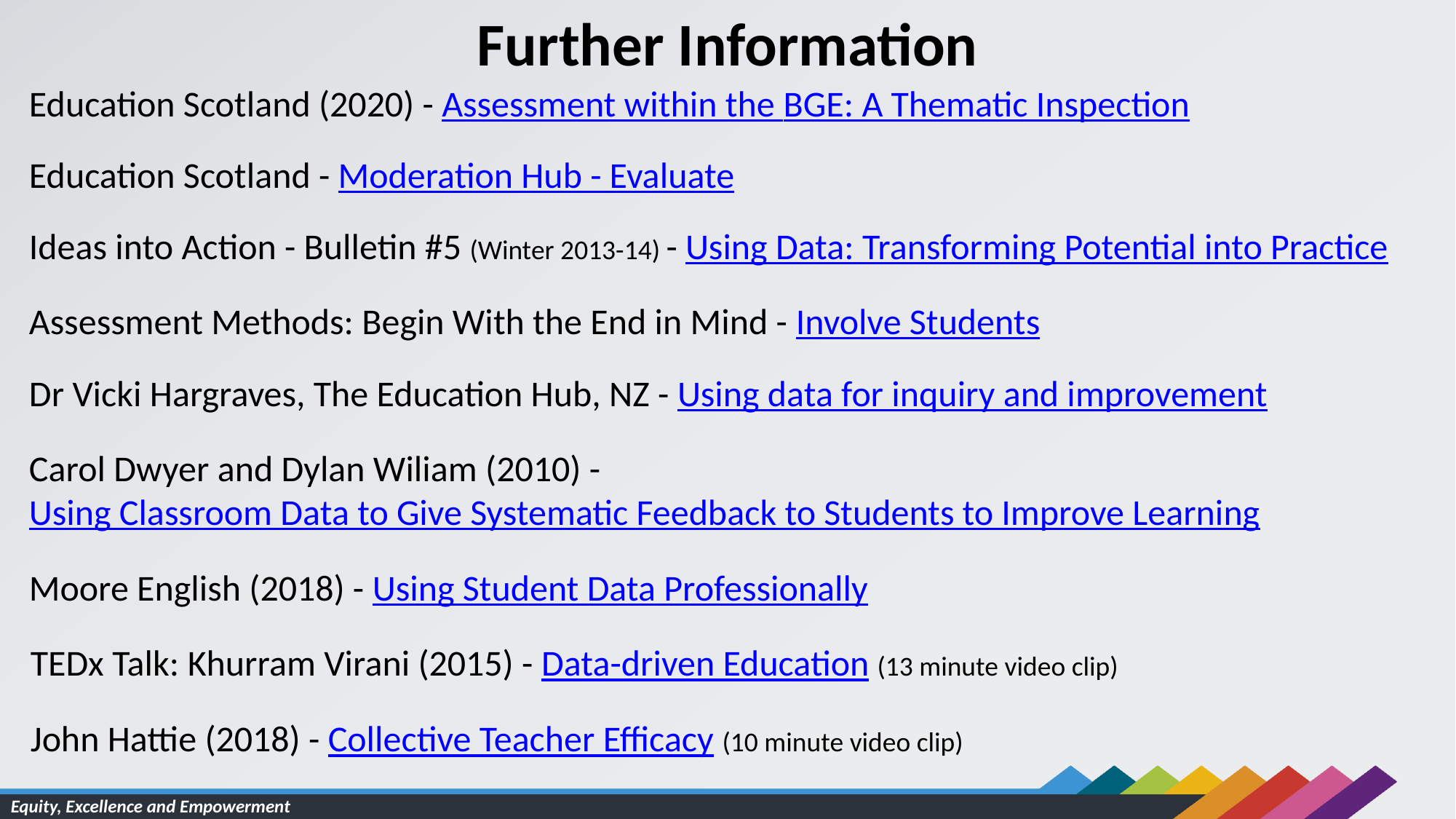

Further Information
Education Scotland (2020) - Assessment within the BGE: A Thematic Inspection
Education Scotland - Moderation Hub - Evaluate
Ideas into Action - Bulletin #5 (Winter 2013-14) - Using Data: Transforming Potential into Practice
Assessment Methods: Begin With the End in Mind - Involve Students
Dr Vicki Hargraves, The Education Hub, NZ - Using data for inquiry and improvement
Carol Dwyer and Dylan Wiliam (2010) - Using Classroom Data to Give Systematic Feedback to Students to Improve Learning
Moore English (2018) - Using Student Data Professionally
TEDx Talk: Khurram Virani (2015) - Data-driven Education (13 minute video clip)
John Hattie (2018) - Collective Teacher Efficacy (10 minute video clip)